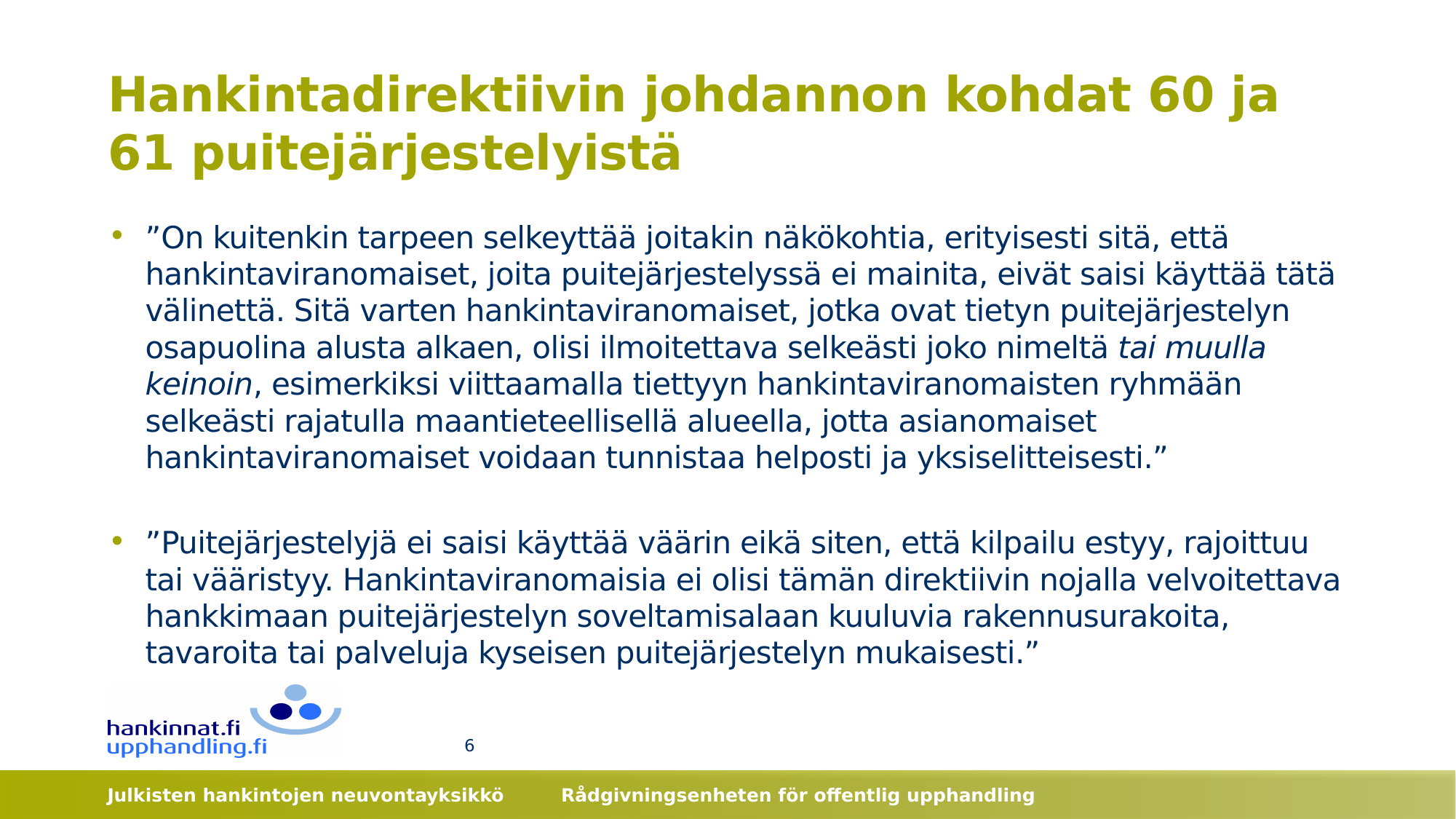

# Hankintadirektiivin johdannon kohdat 60 ja 61 puitejärjestelyistä
”On kuitenkin tarpeen selkeyttää joitakin näkökohtia, erityisesti sitä, että hankintaviranomaiset, joita puitejärjestelyssä ei mainita, eivät saisi käyttää tätä välinettä. Sitä varten hankintaviranomaiset, jotka ovat tietyn puitejärjestelyn osapuolina alusta alkaen, olisi ilmoitettava selkeästi joko nimeltä tai muulla keinoin, esimerkiksi viittaamalla tiettyyn hankintaviranomaisten ryhmään selkeästi rajatulla maantieteellisellä alueella, jotta asianomaiset hankintaviranomaiset voidaan tunnistaa helposti ja yksiselitteisesti.”

”Puitejärjestelyjä ei saisi käyttää väärin eikä siten, että kilpailu estyy, rajoittuu tai vääristyy. Hankintaviranomaisia ei olisi tämän direktiivin nojalla velvoitettava hankkimaan puitejärjestelyn soveltamisalaan kuuluvia rakennusurakoita, tavaroita tai palveluja kyseisen puitejärjestelyn mukaisesti.”
6